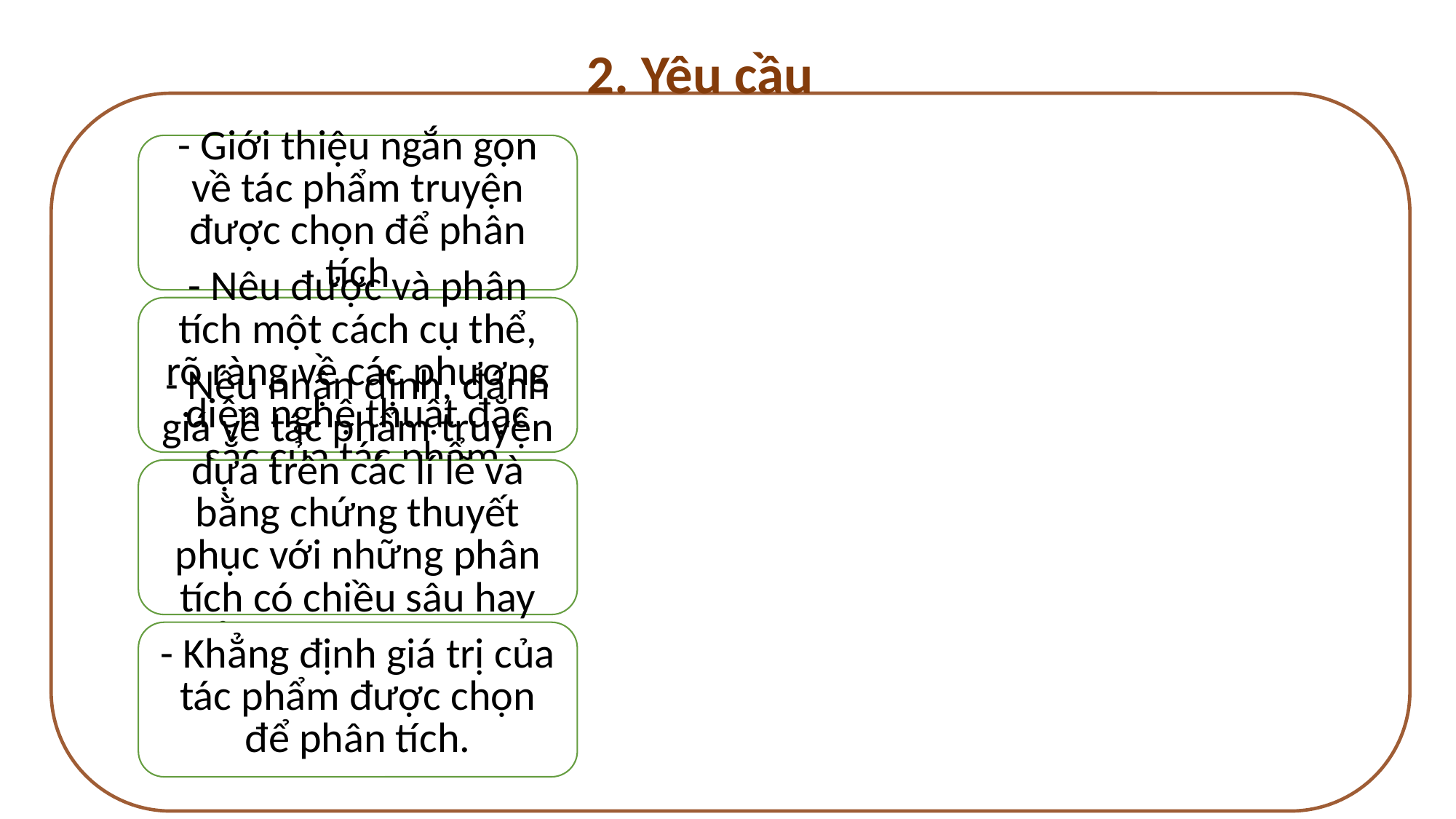

2. Yêu cầu

- Giới thiệu ngắn gọn về tác phẩm truyện được chọn để phân tích